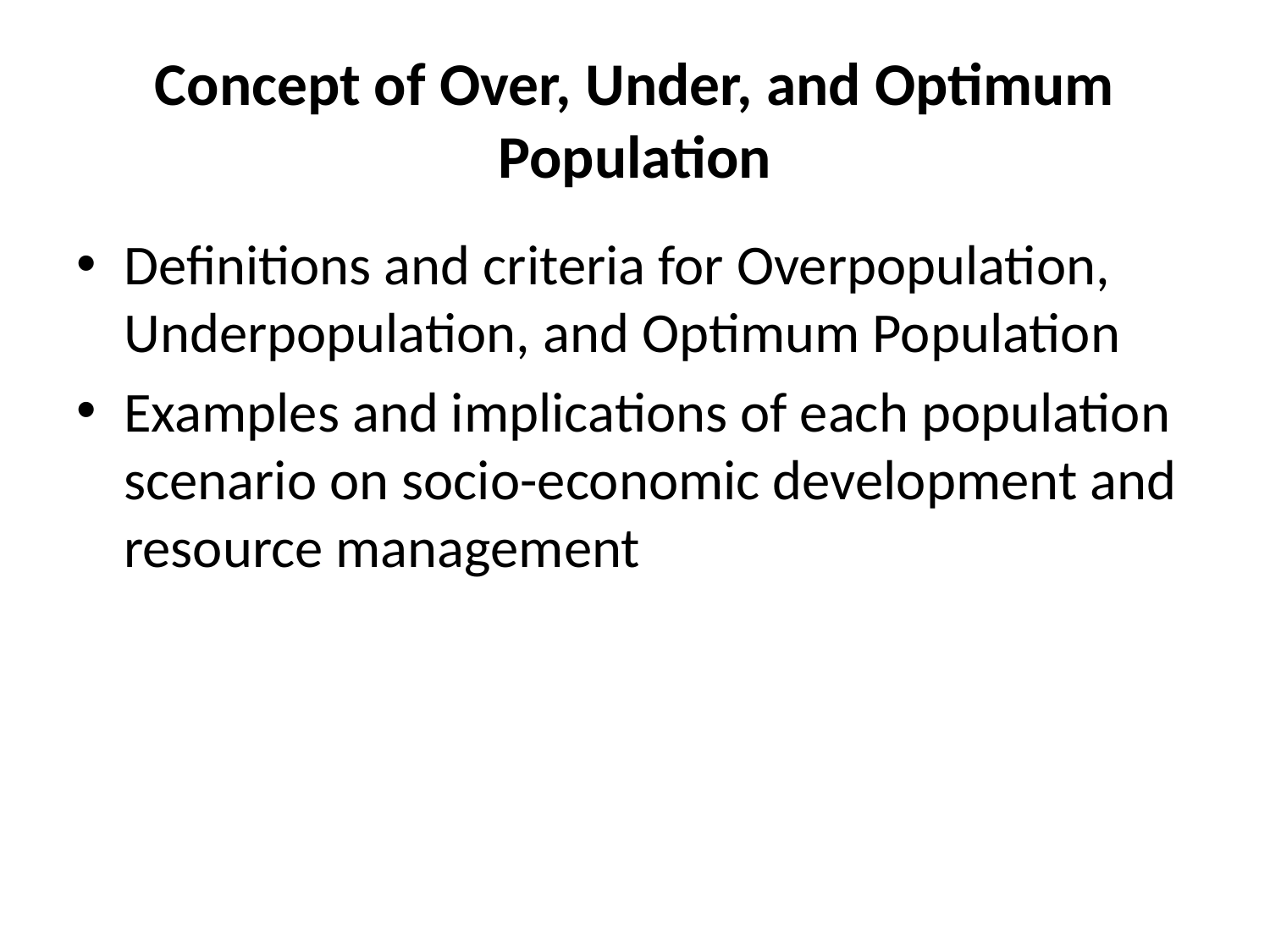

# Concept of Over, Under, and Optimum Population
Definitions and criteria for Overpopulation, Underpopulation, and Optimum Population
Examples and implications of each population scenario on socio-economic development and resource management